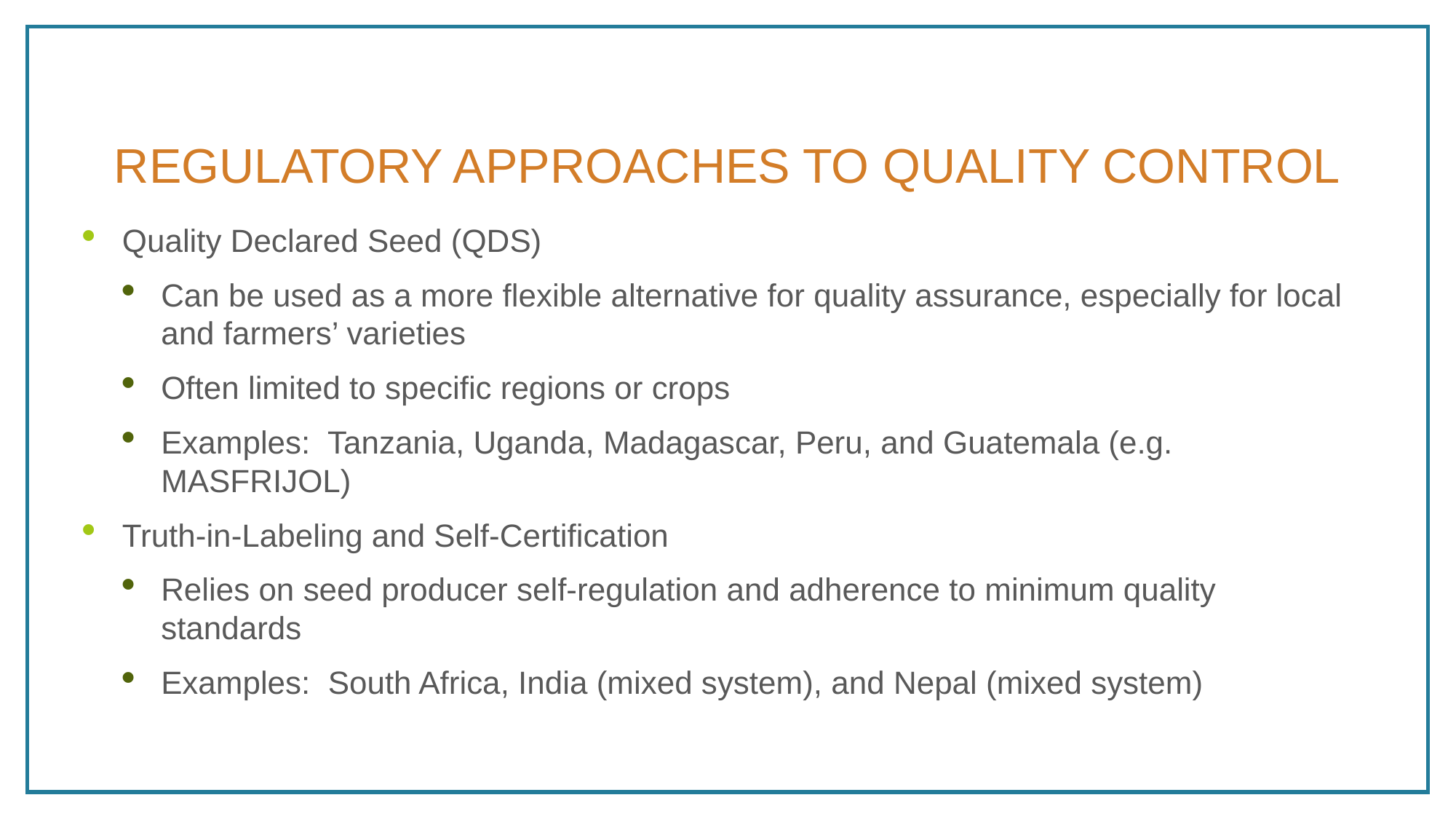

Regulatory Approaches to Quality Control

Quality Declared Seed (QDS)
Can be used as a more flexible alternative for quality assurance, especially for local and farmers’ varieties
Often limited to specific regions or crops
Examples:  Tanzania, Uganda, Madagascar, Peru, and Guatemala (e.g. MASFRIJOL)
Truth-in-Labeling and Self-Certification
Relies on seed producer self-regulation and adherence to minimum quality standards
Examples:  South Africa, India (mixed system), and Nepal (mixed system)